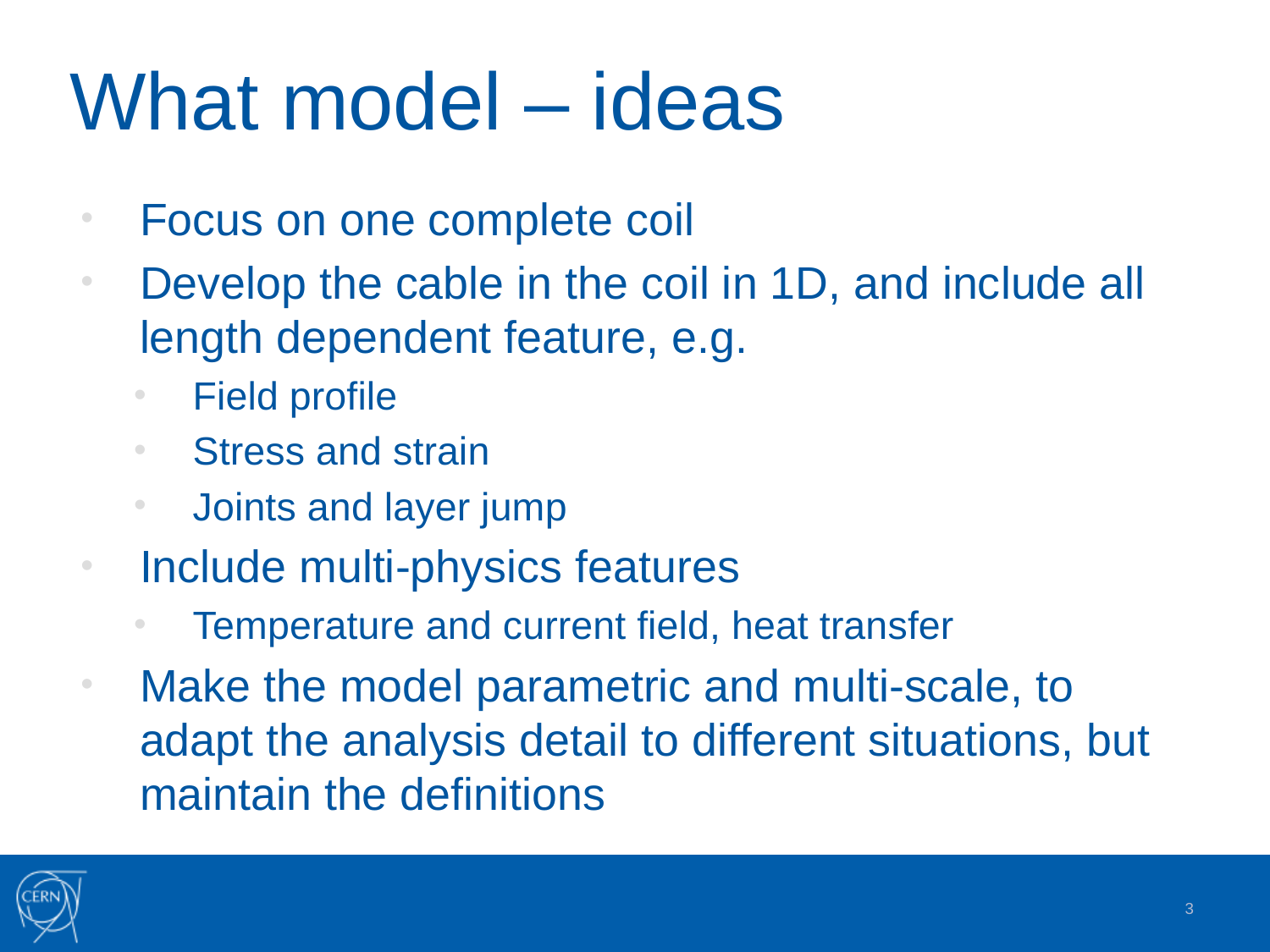

# What model – ideas
Focus on one complete coil
Develop the cable in the coil in 1D, and include all length dependent feature, e.g.
Field profile
Stress and strain
Joints and layer jump
Include multi-physics features
Temperature and current field, heat transfer
Make the model parametric and multi-scale, to adapt the analysis detail to different situations, but maintain the definitions
3